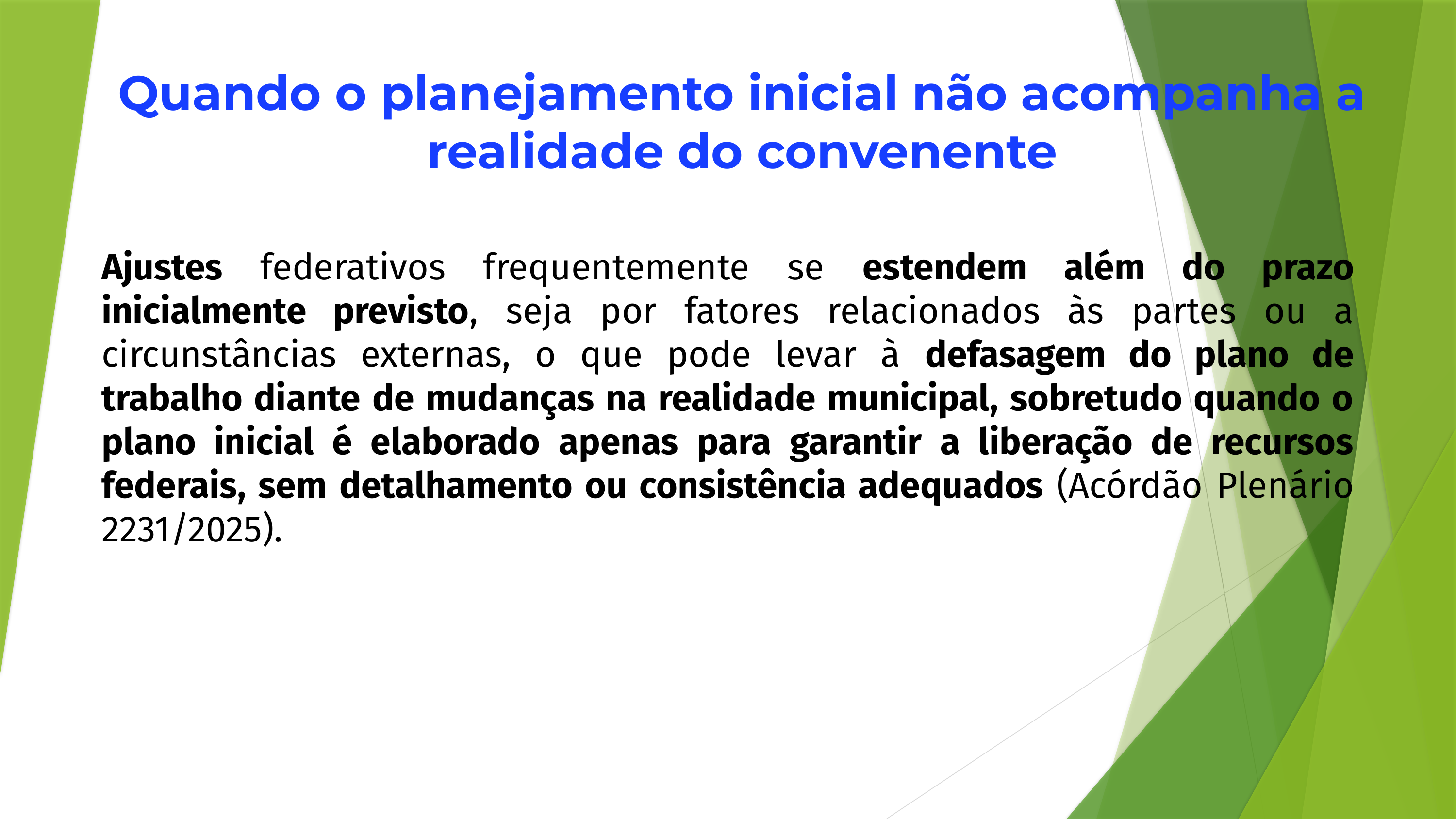

Quando o planejamento inicial não acompanha a realidade do convenente
Ajustes federativos frequentemente se estendem além do prazo inicialmente previsto, seja por fatores relacionados às partes ou a circunstâncias externas, o que pode levar à defasagem do plano de trabalho diante de mudanças na realidade municipal, sobretudo quando o plano inicial é elaborado apenas para garantir a liberação de recursos federais, sem detalhamento ou consistência adequados (Acórdão Plenário 2231/2025).